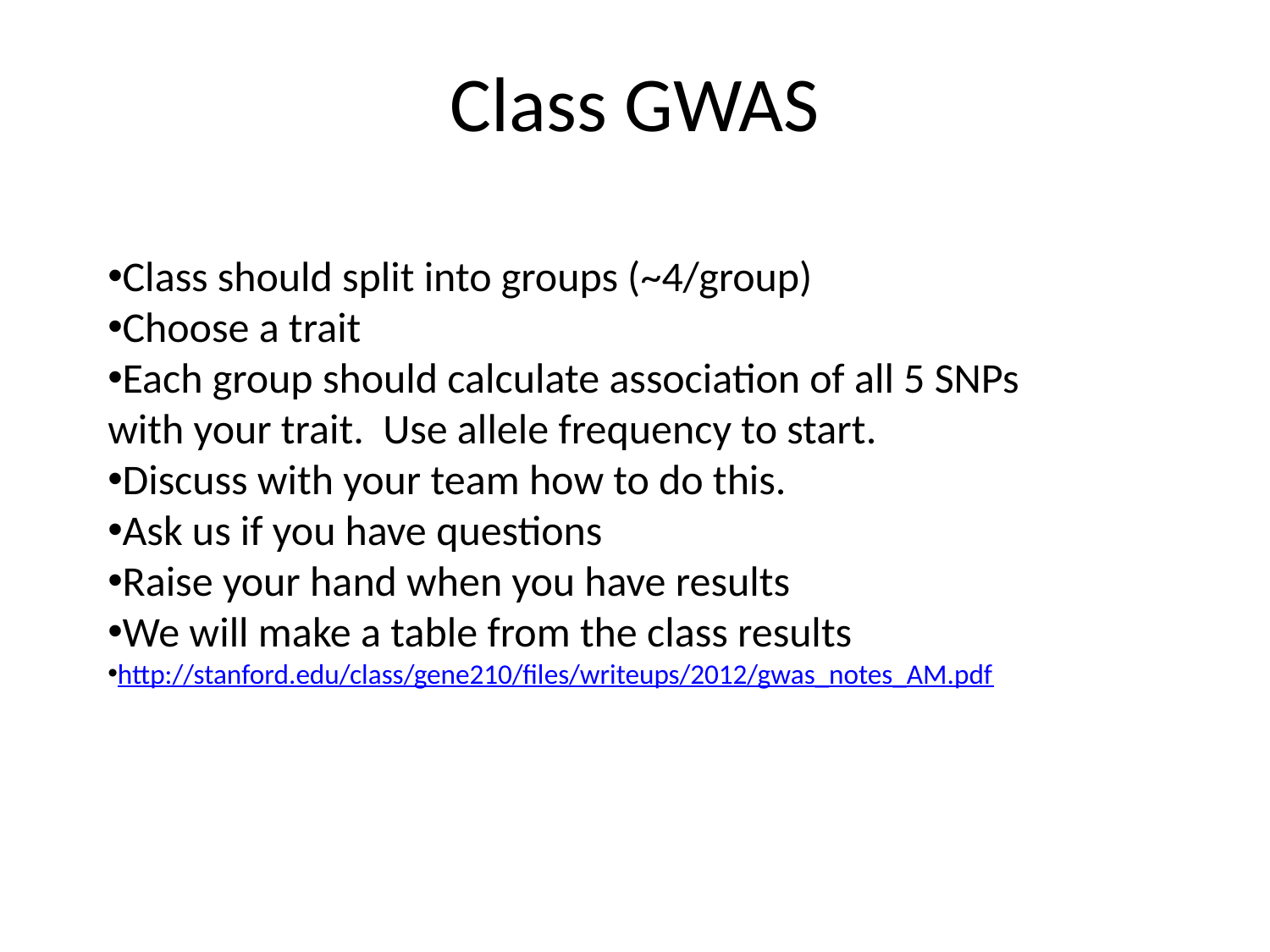

# Class GWAS
Class should split into groups (~4/group)
Choose a trait
Each group should calculate association of all 5 SNPs with your trait.  Use allele frequency to start.
Discuss with your team how to do this.
Ask us if you have questions
Raise your hand when you have results
We will make a table from the class results
http://stanford.edu/class/gene210/files/writeups/2012/gwas_notes_AM.pdf